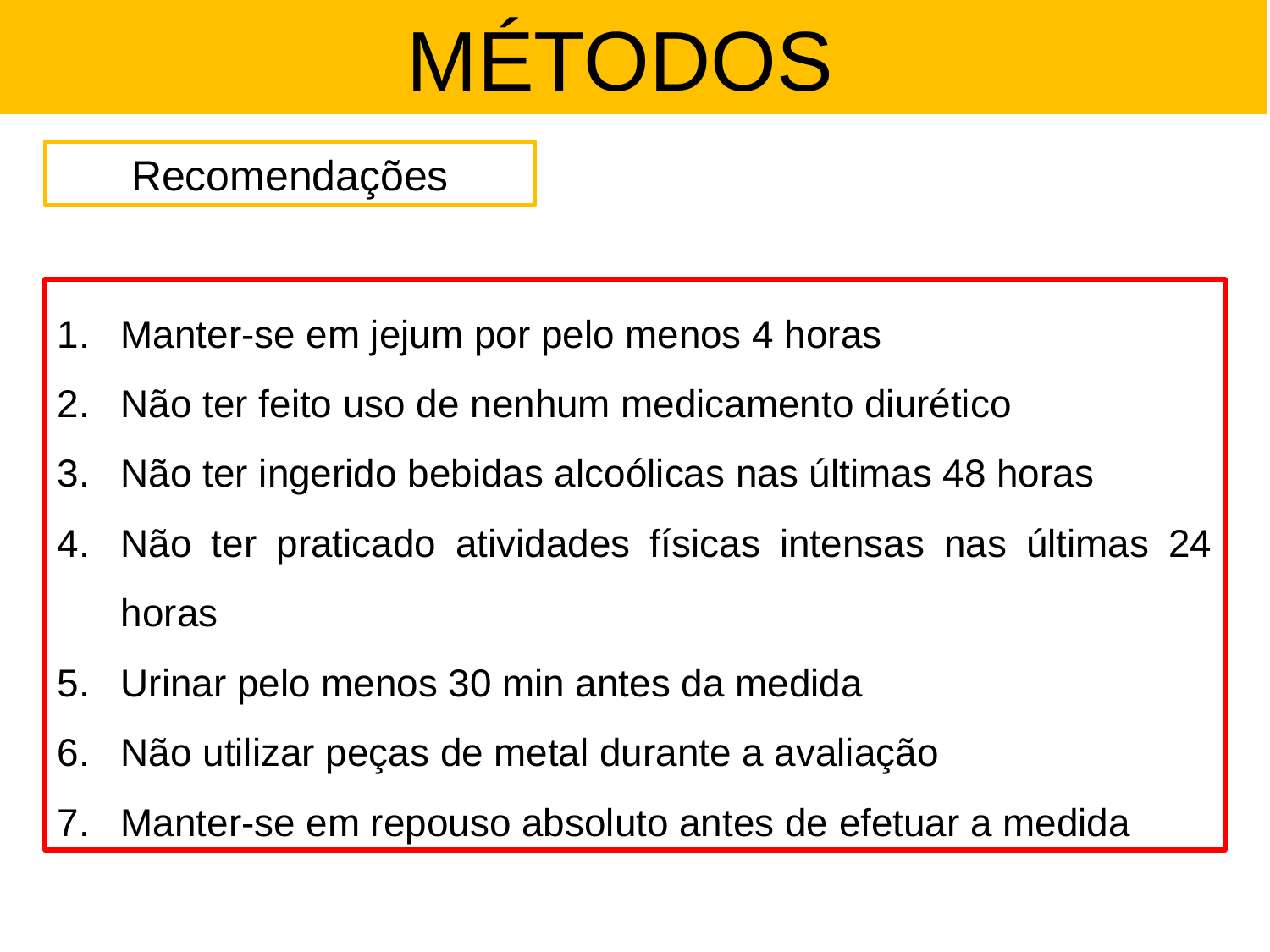

MÉTODOS
Recomendações
Manter-se em jejum por pelo menos 4 horas
Não ter feito uso de nenhum medicamento diurético
Não ter ingerido bebidas alcoólicas nas últimas 48 horas
Não ter praticado atividades físicas intensas nas últimas 24 horas
Urinar pelo menos 30 min antes da medida
Não utilizar peças de metal durante a avaliação
Manter-se em repouso absoluto antes de efetuar a medida